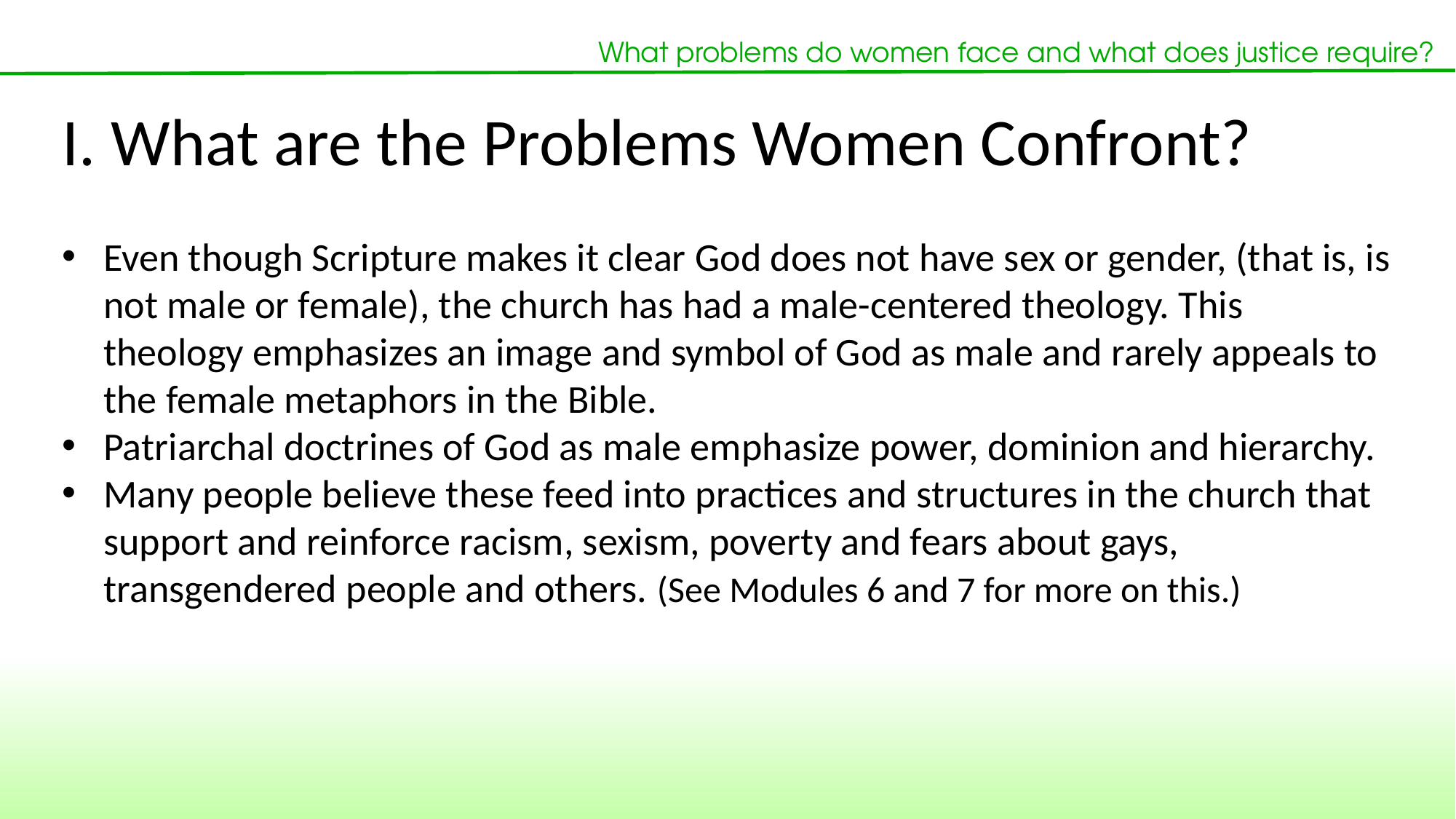

What problems do women face and what does justice require?
I. What are the Problems Women Confront?
Even though Scripture makes it clear God does not have sex or gender, (that is, is not male or female), the church has had a male-centered theology. This theology emphasizes an image and symbol of God as male and rarely appeals to the female metaphors in the Bible.
Patriarchal doctrines of God as male emphasize power, dominion and hierarchy.
Many people believe these feed into practices and structures in the church that support and reinforce racism, sexism, poverty and fears about gays, transgendered people and others. (See Modules 6 and 7 for more on this.)